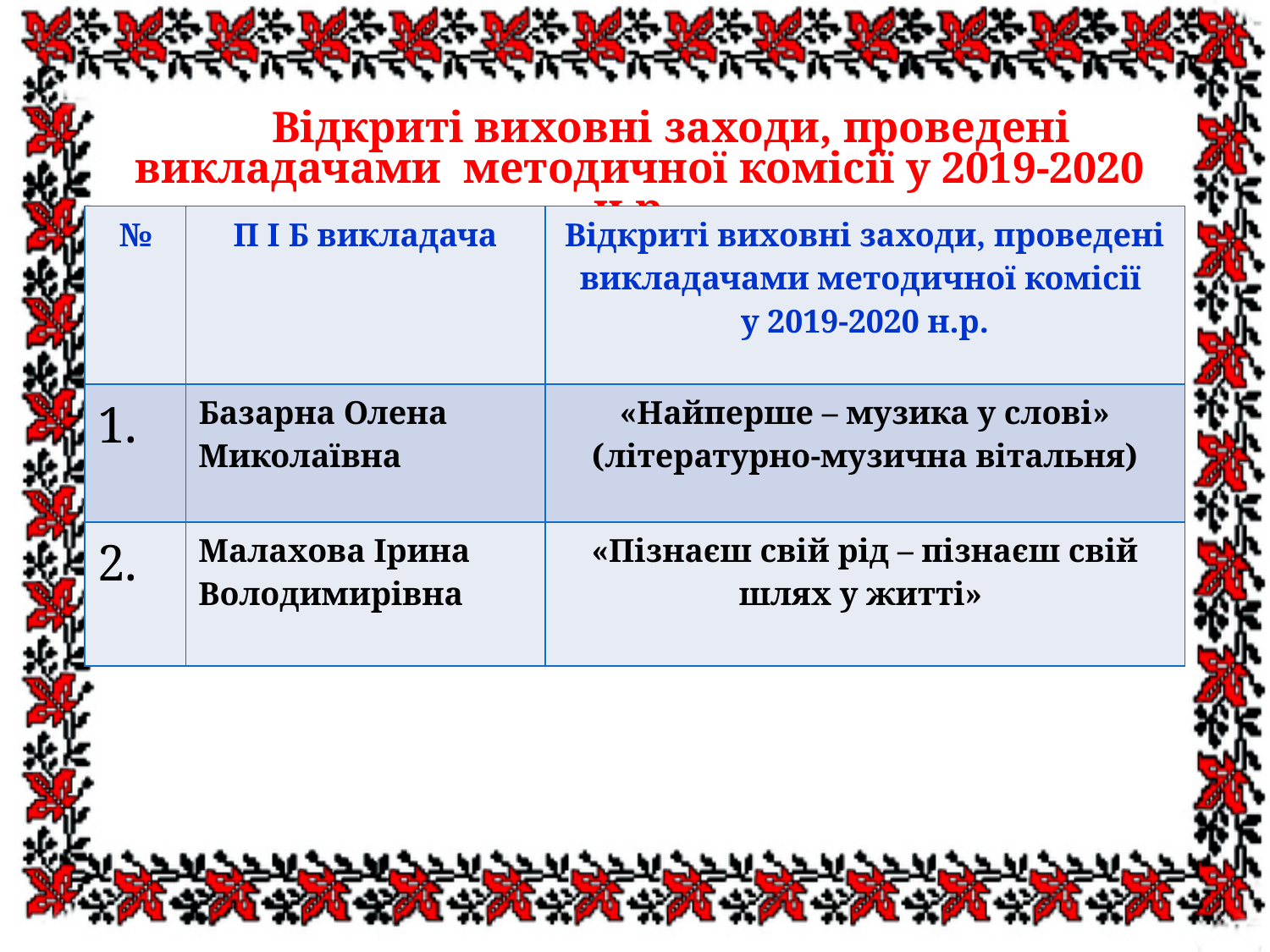

Відкриті виховні заходи, проведені викладачами  методичної комісії у 2019-2020 н.р.
| № | П І Б викладача | Відкриті виховні заходи, проведені викладачами методичної комісії у 2019-2020 н.р. |
| --- | --- | --- |
| 1. | Базарна Олена Миколаївна | «Найперше – музика у слові» (літературно-музична вітальня) |
| 2. | Малахова Ірина Володимирівна | «Пізнаєш свій рід – пізнаєш свій шлях у житті» |